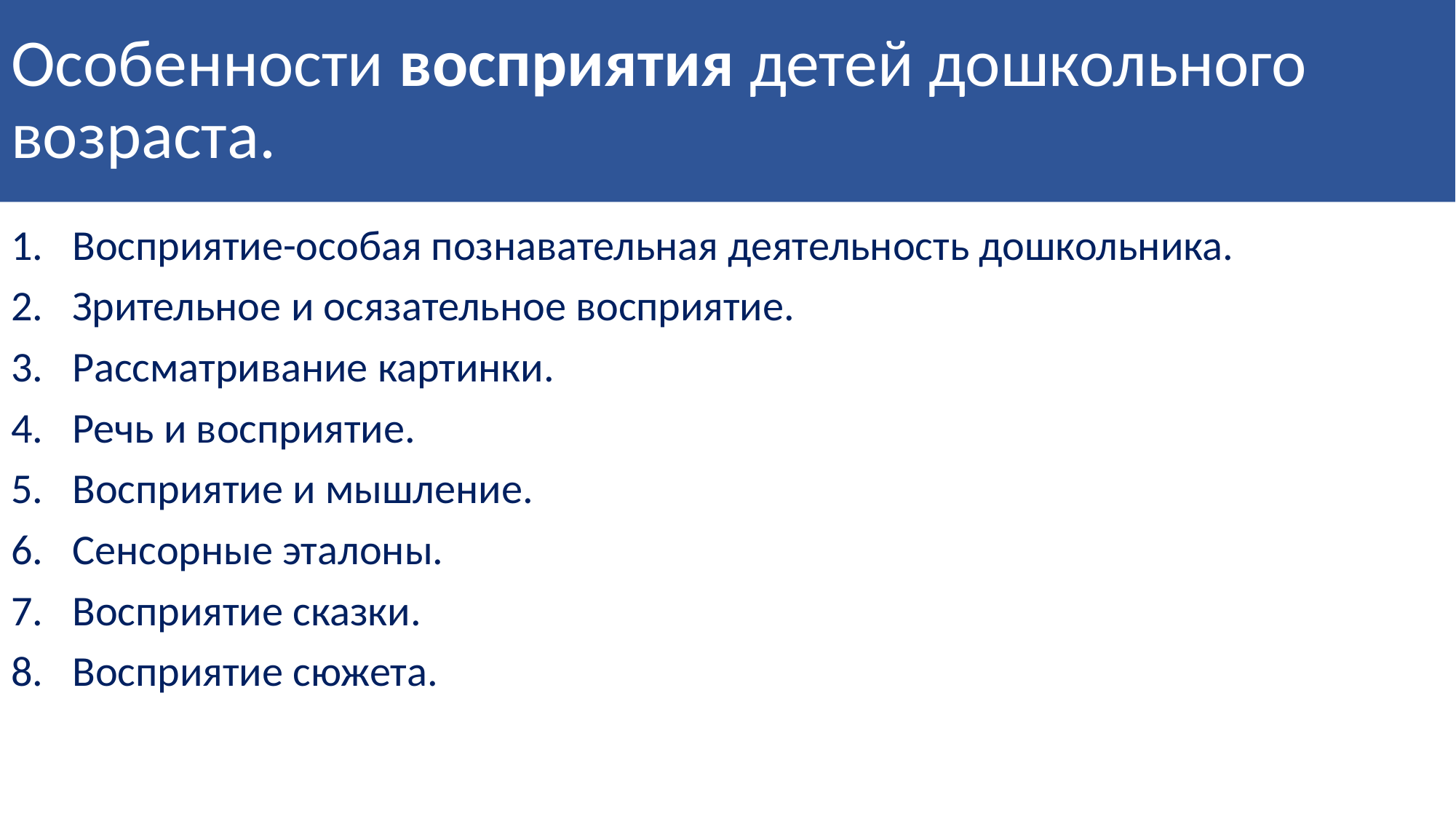

# Особенности восприятия детей дошкольного возраста.
Восприятие-особая познавательная деятельность дошкольника.
Зрительное и осязательное восприятие.
Рассматривание картинки.
Речь и восприятие.
Восприятие и мышление.
Сенсорные эталоны.
Восприятие сказки.
Восприятие сюжета.